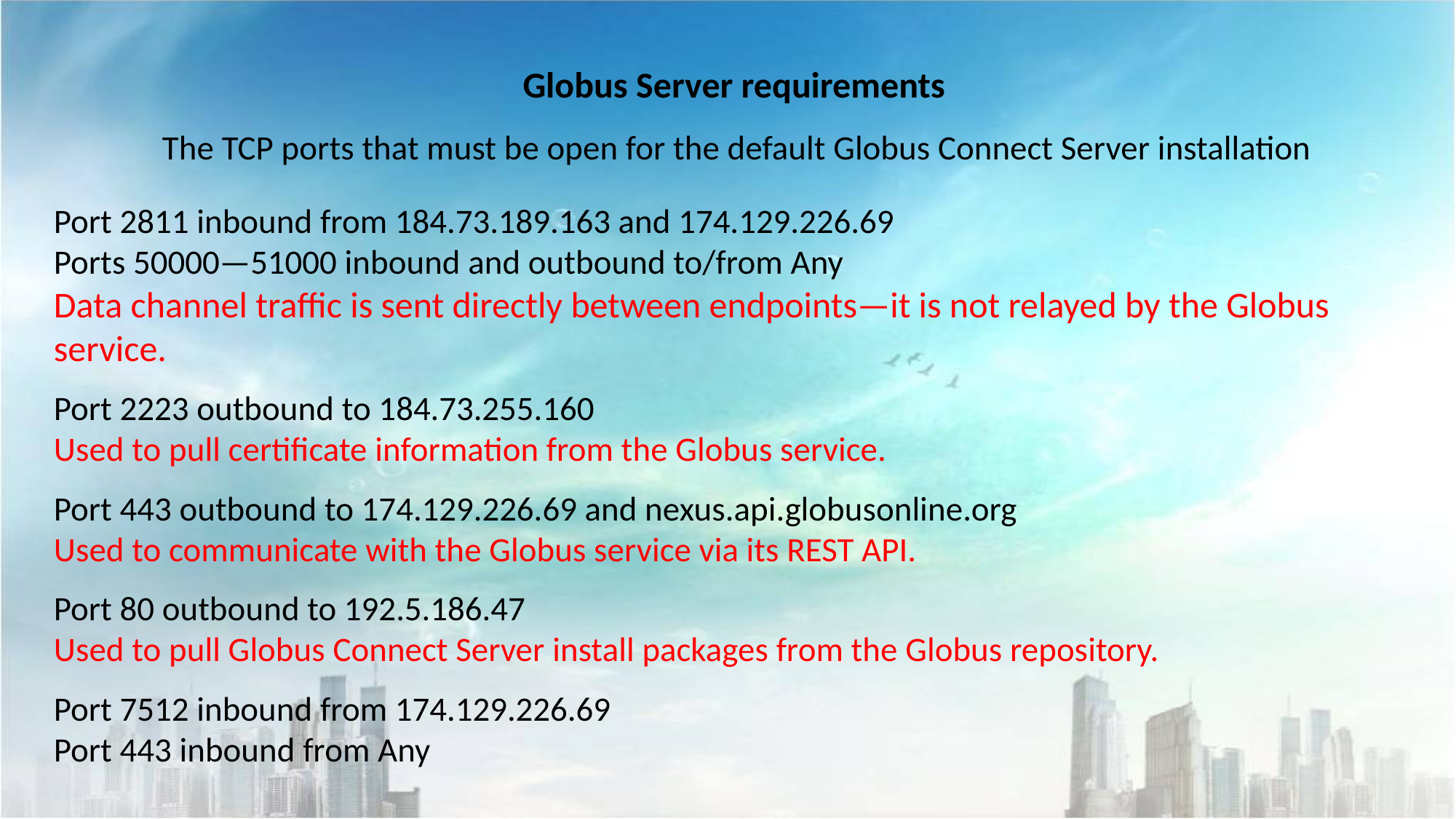

Globus Server requirements
The TCP ports that must be open for the default Globus Connect Server installation

Port 2811 inbound from 184.73.189.163 and 174.129.226.69
Ports 50000—51000 inbound and outbound to/from Any
Data channel traffic is sent directly between endpoints—it is not relayed by the Globus service.

Port 2223 outbound to 184.73.255.160
Used to pull certificate information from the Globus service.

Port 443 outbound to 174.129.226.69 and nexus.api.globusonline.org
Used to communicate with the Globus service via its REST API.

Port 80 outbound to 192.5.186.47
Used to pull Globus Connect Server install packages from the Globus repository.

Port 7512 inbound from 174.129.226.69
Port 443 inbound from Any